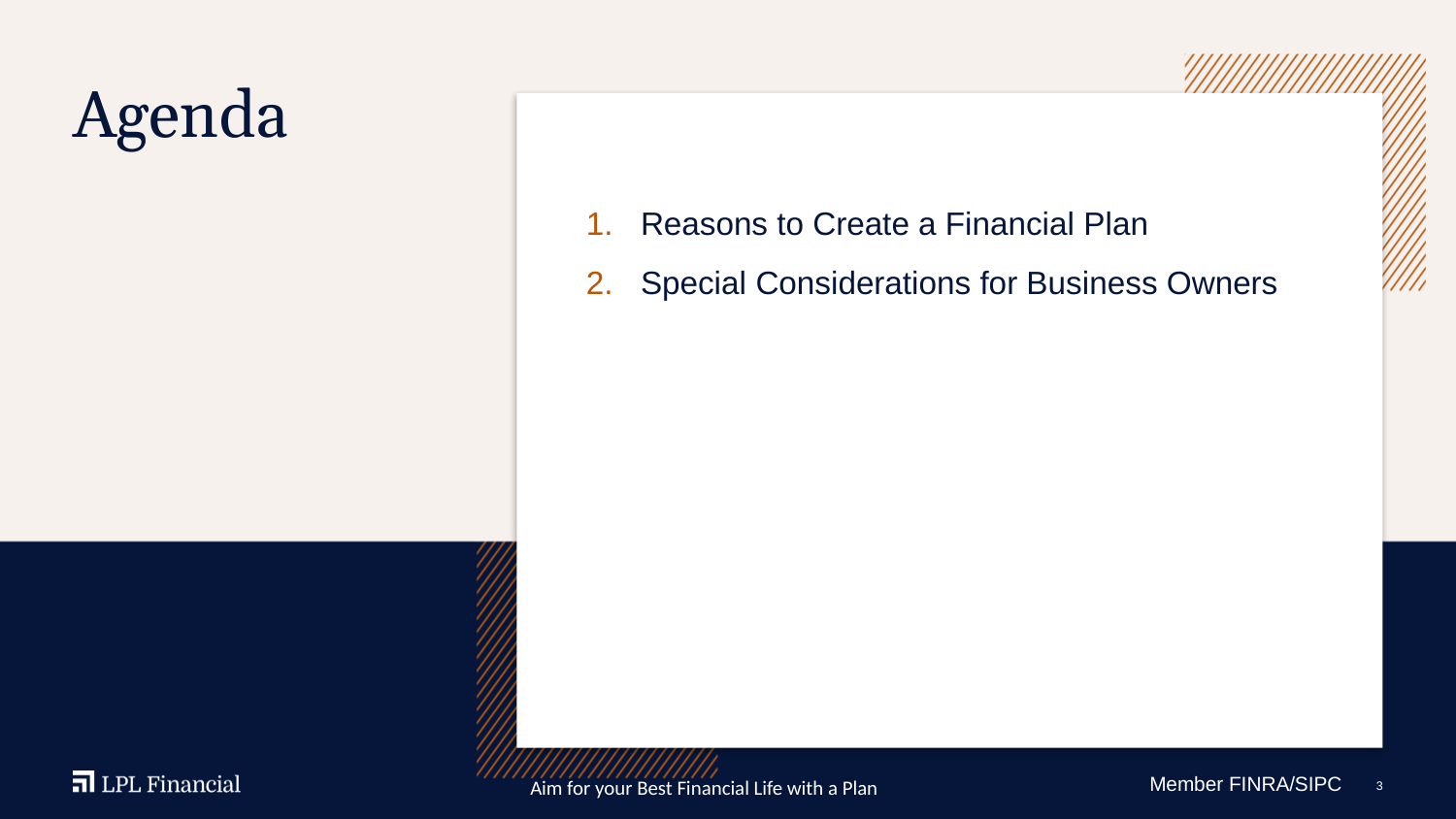

# Agenda
Reasons to Create a Financial Plan
Special Considerations for Business Owners

Member FINRA/SIPC